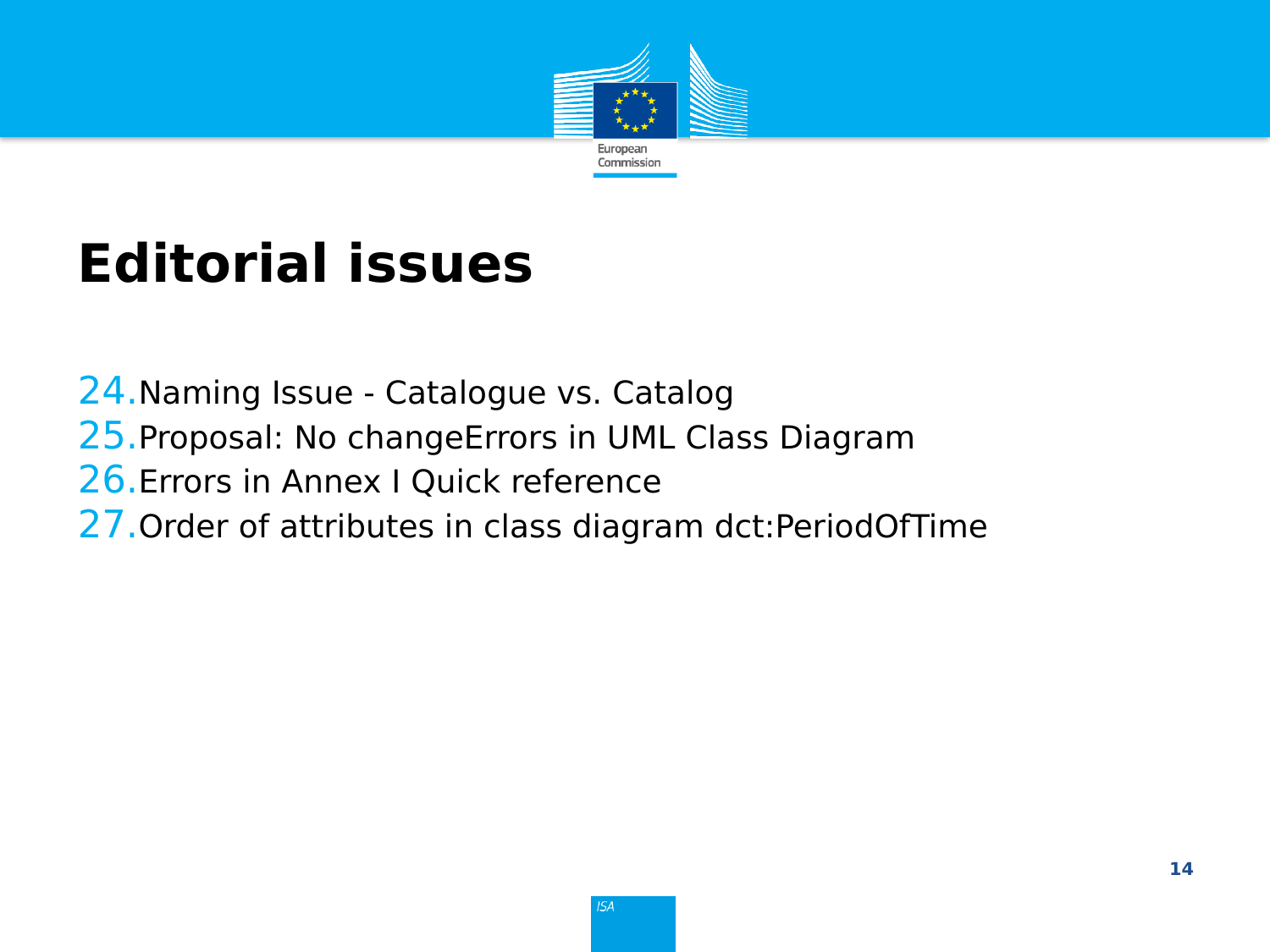

Editorial issues
Naming Issue - Catalogue vs. Catalog
Proposal: No changeErrors in UML Class Diagram
Errors in Annex I Quick reference
Order of attributes in class diagram dct:PeriodOfTime
14